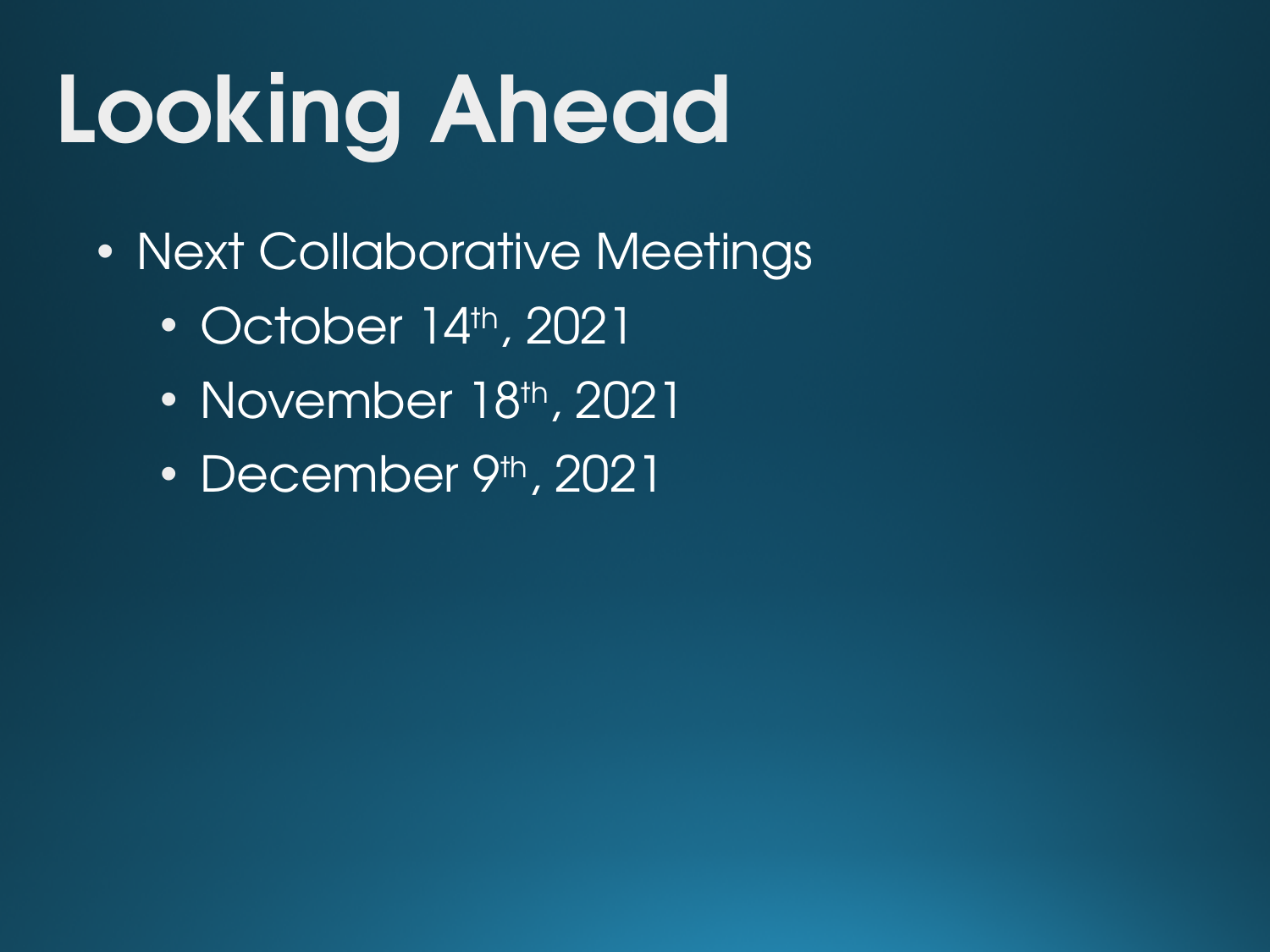

# Looking Ahead
Next Collaborative Meetings
October 14th, 2021
November 18th, 2021
December 9th, 2021